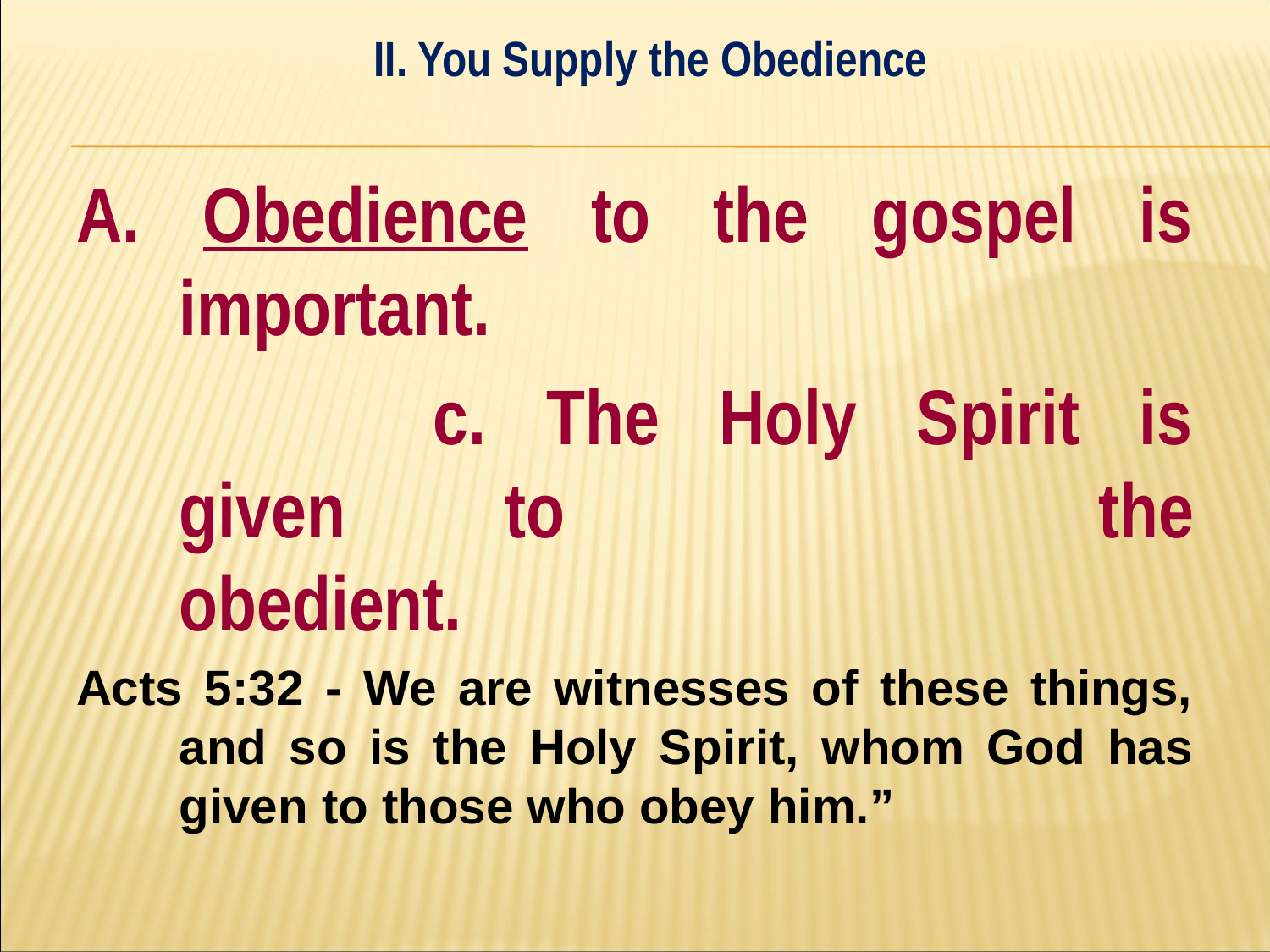

II. You Supply the Obedience
#
A. Obedience to the gospel is important.
			c. The Holy Spirit is given to 			the obedient.
Acts 5:32 - We are witnesses of these things, and so is the Holy Spirit, whom God has given to those who obey him.”